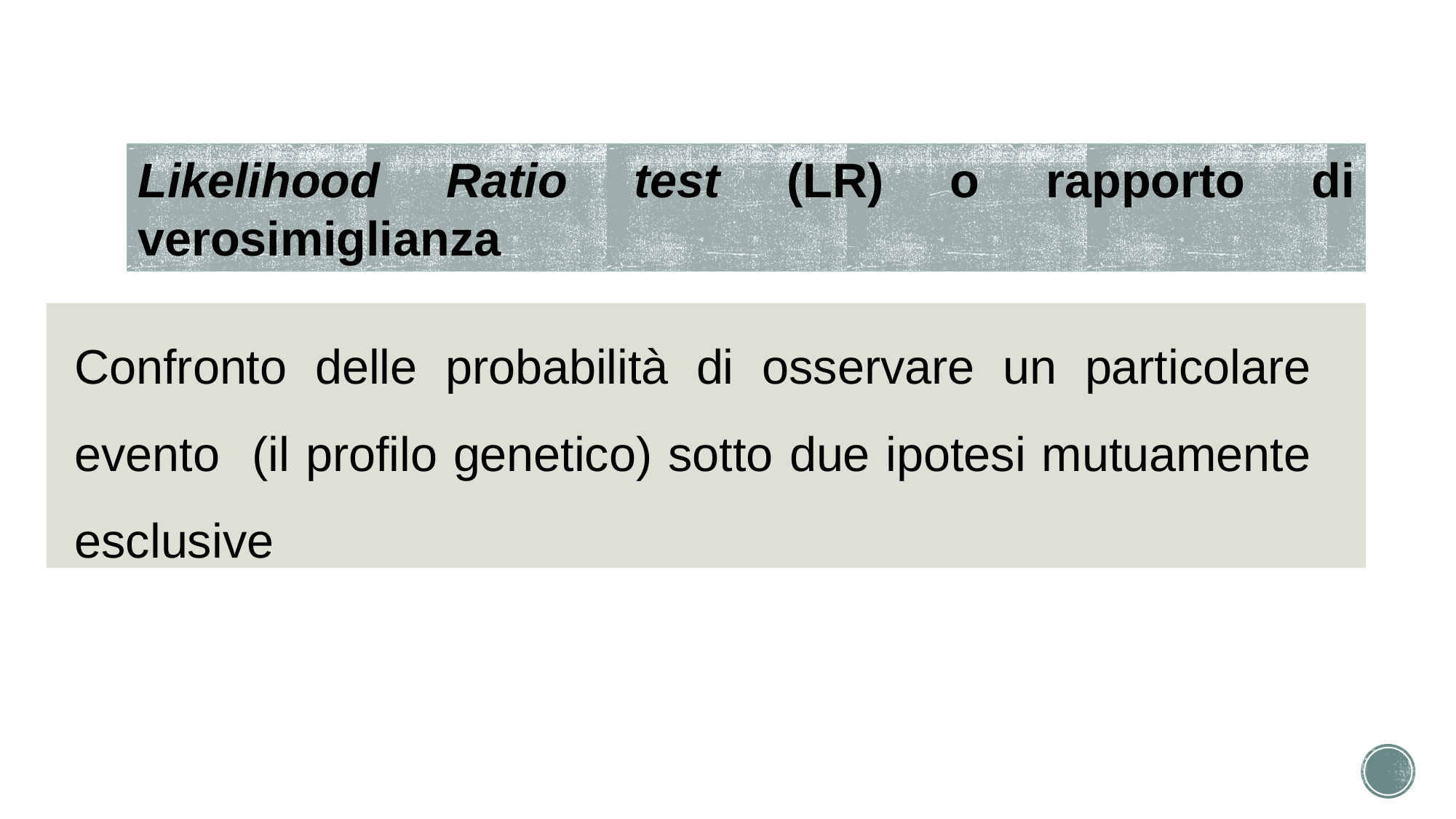

Likelihood Ratio test (LR) o rapporto di verosimiglianza
Confronto delle probabilità di osservare un particolare evento  (il profilo genetico) sotto due ipotesi mutuamente esclusive